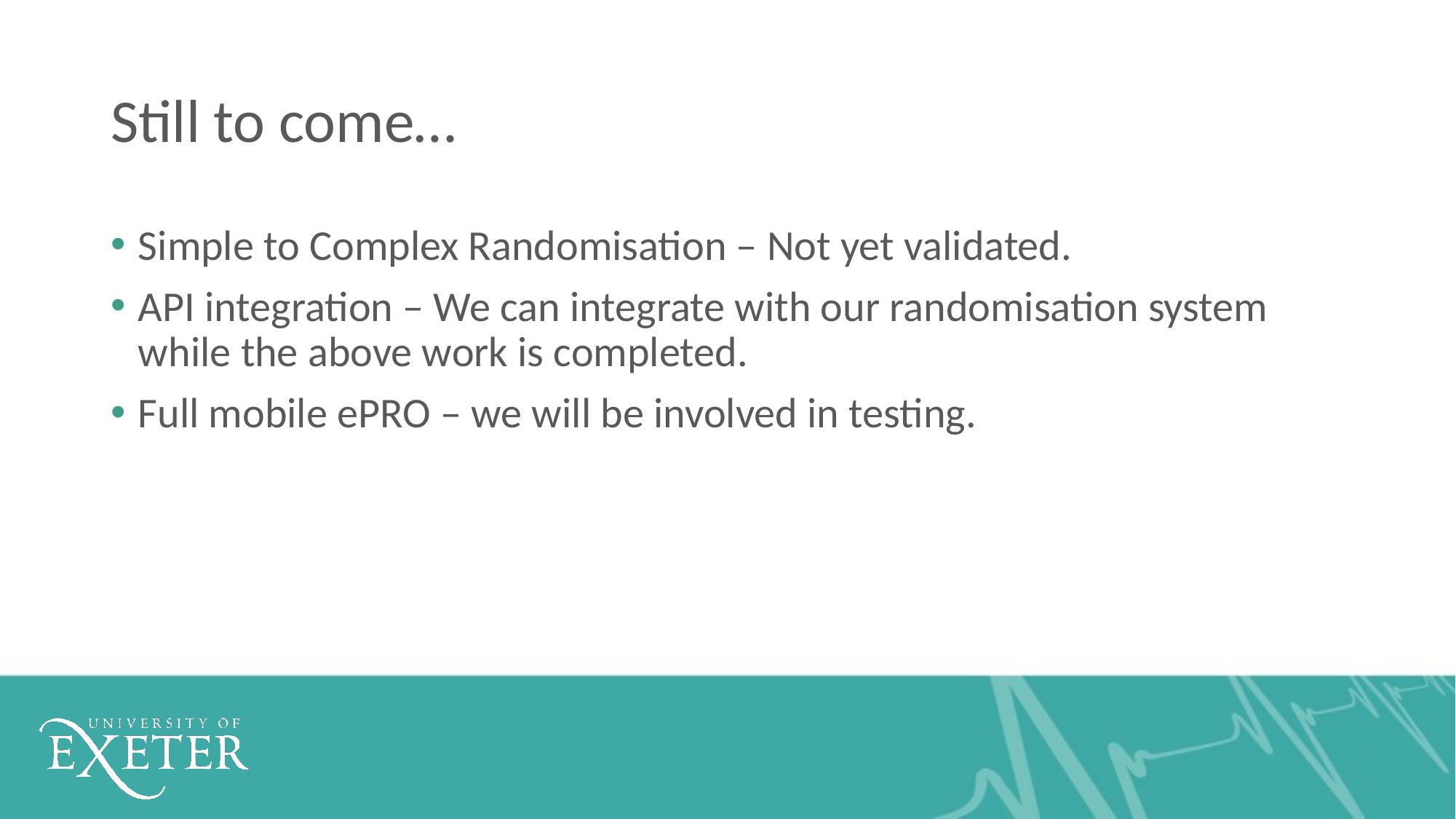

# Still to come…
Simple to Complex Randomisation – Not yet validated.
API integration – We can integrate with our randomisation system while the above work is completed.
Full mobile ePRO – we will be involved in testing.